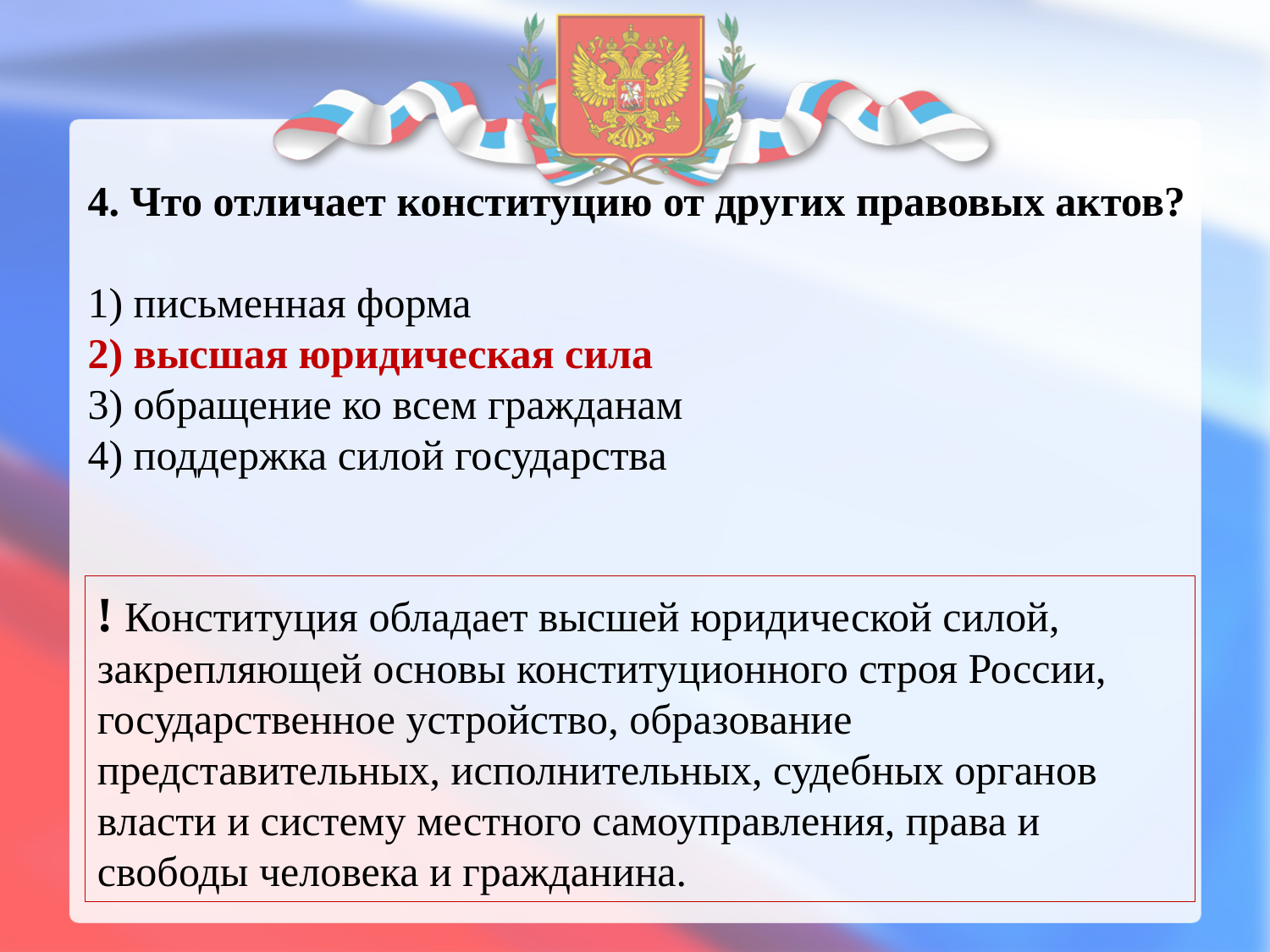

4. Что отличает конституцию от других правовых актов?

1) письменная форма
2) высшая юридическая сила
3) обращение ко всем гражданам
4) поддержка силой государства
! Конституция обладает высшей юридической силой, закрепляющей основы конституционного строя России, государственное устройство, образование представительных, исполнительных, судебных органов власти и систему местного самоуправления, права и свободы человека и гражданина.